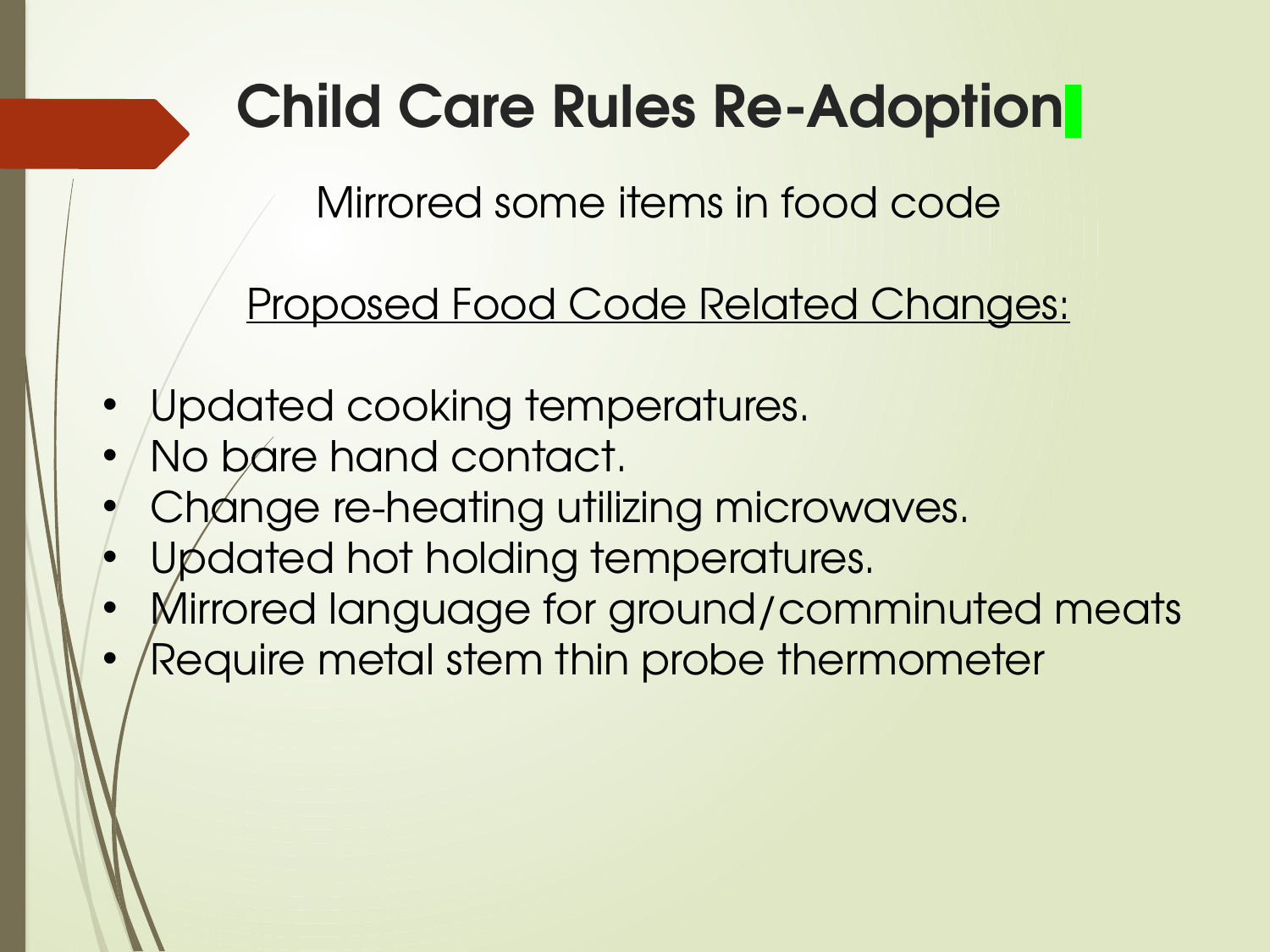

# Child Care Rules Re-Adoption
Mirrored some items in food code

Proposed Food Code Related Changes:

Updated cooking temperatures.
No bare hand contact.
Change re-heating utilizing microwaves.
Updated hot holding temperatures.
Mirrored language for ground/comminuted meats
Require metal stem thin probe thermometer